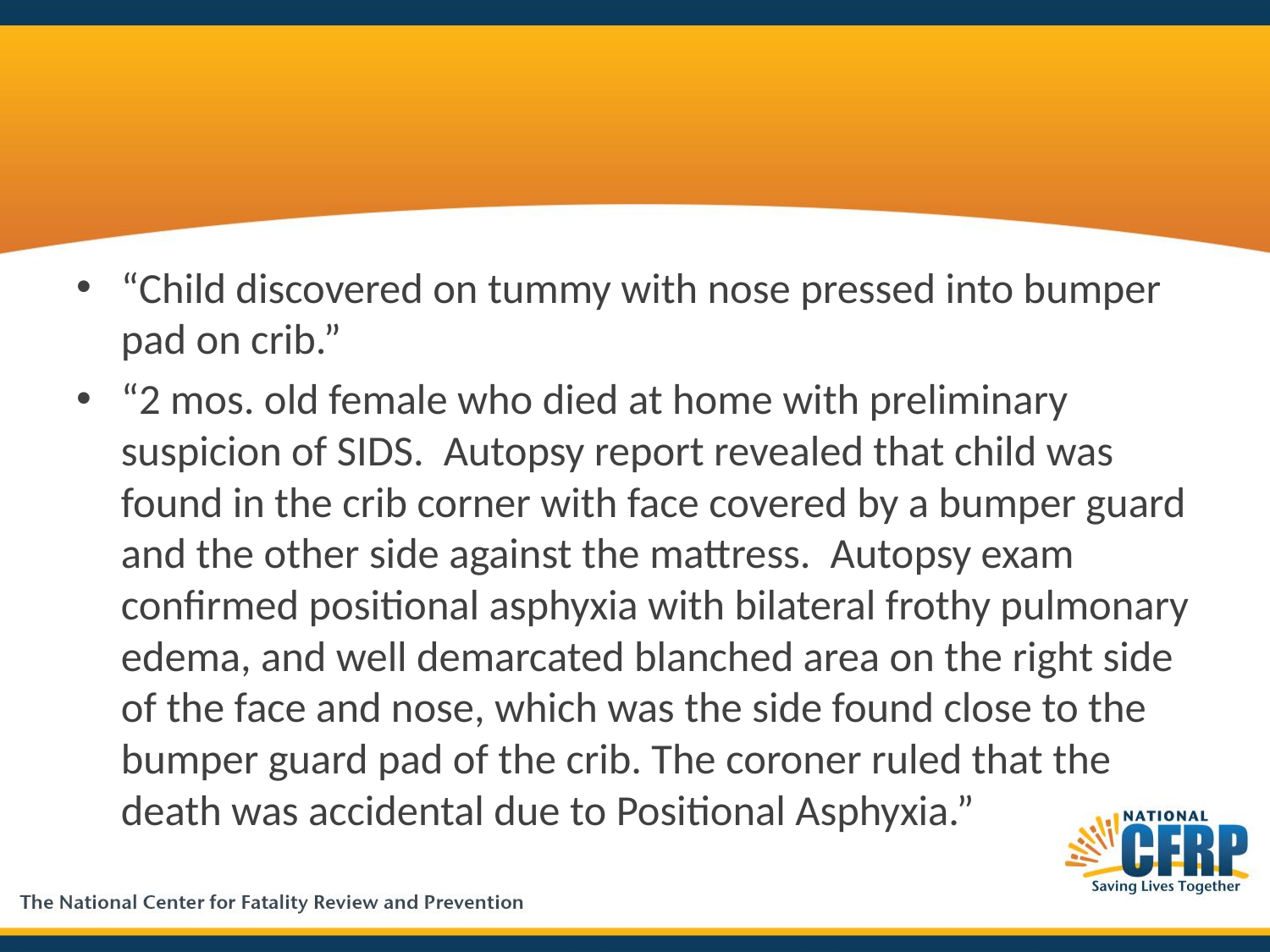

#
“Child discovered on tummy with nose pressed into bumper pad on crib.”
“2 mos. old female who died at home with preliminary suspicion of SIDS.  Autopsy report revealed that child was found in the crib corner with face covered by a bumper guard and the other side against the mattress.  Autopsy exam confirmed positional asphyxia with bilateral frothy pulmonary edema, and well demarcated blanched area on the right side of the face and nose, which was the side found close to the bumper guard pad of the crib. The coroner ruled that the death was accidental due to Positional Asphyxia.”